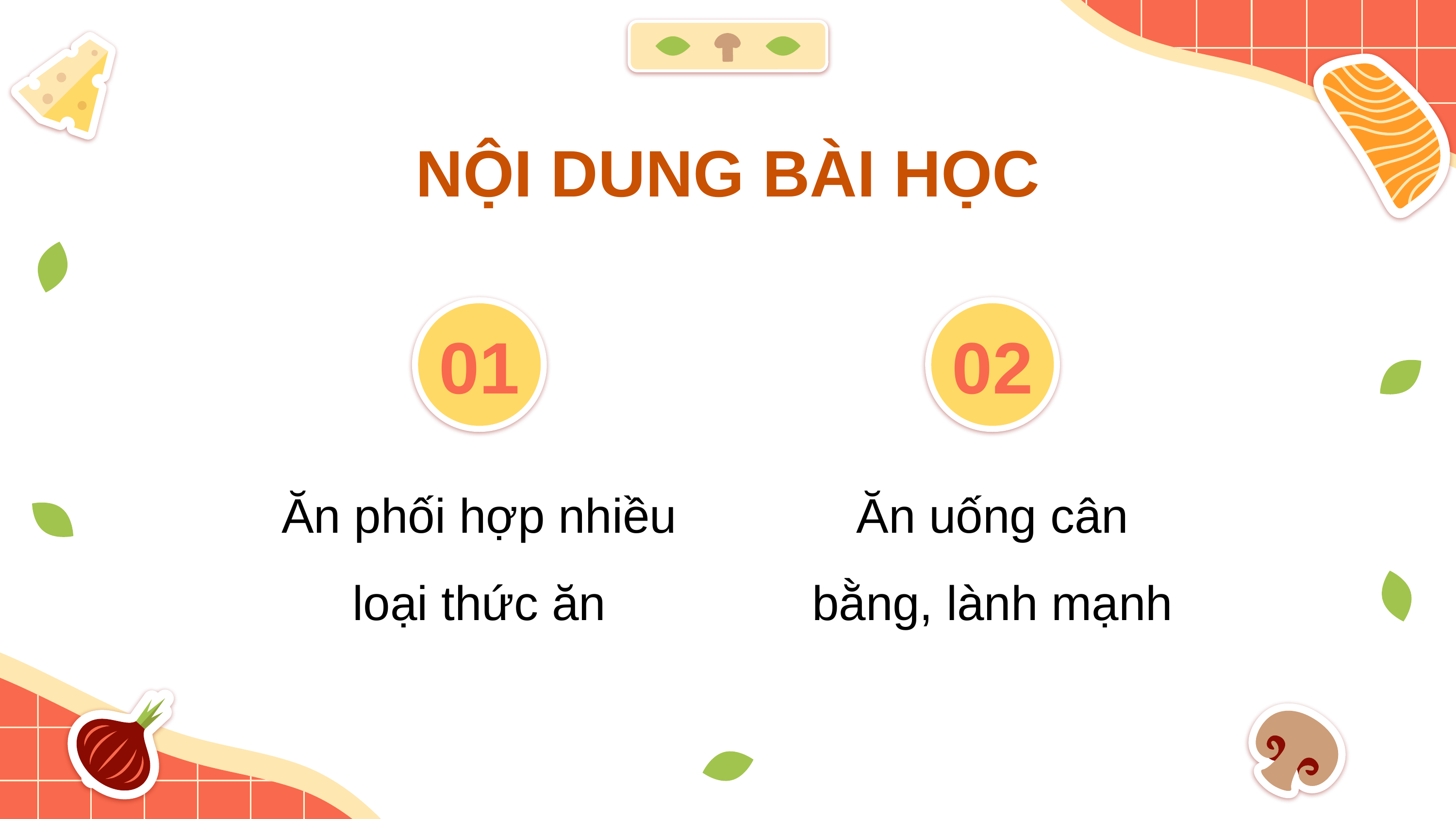

NỘI DUNG BÀI HỌC

01
02
Ăn phối hợp nhiều loại thức ăn
Ăn uống cân bằng, lành mạnh